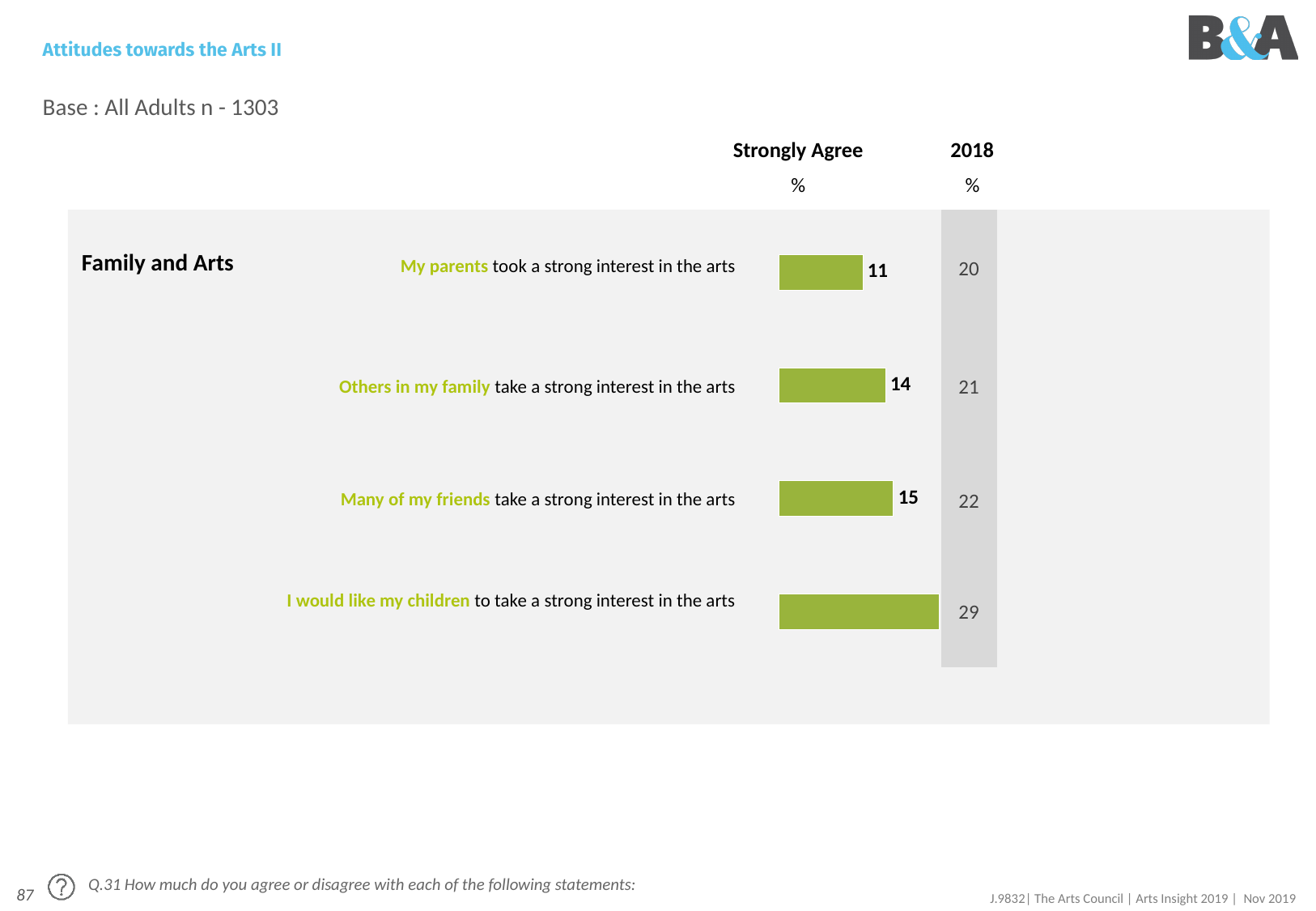

# Attitudes towards the Arts II
Base : All Adults n - 1303

Strongly Agree
2018
%
%

### Chart

| Category | Agree |
|---|---|
| Art education in schools (e.g. dance, drama, music, etc.) is as important as science education | 11.0 |
| As much importance should be given to providing arts amenities as is given to providing sports amenities | 14.0 |
| The arts play an important and valuable role in a modern society such as Ireland | 15.0 |
| The arts help us express and define what it means to be Irish | 21.0 |
| 20 |
| --- |
| 21 |
| 22 |
| 29 |
Family and Arts
| My parents took a strong interest in the arts |
| --- |
| Others in my family take a strong interest in the arts |
| Many of my friends take a strong interest in the arts |
| I would like my children to take a strong interest in the arts |
Q.31 How much do you agree or disagree with each of the following statements: